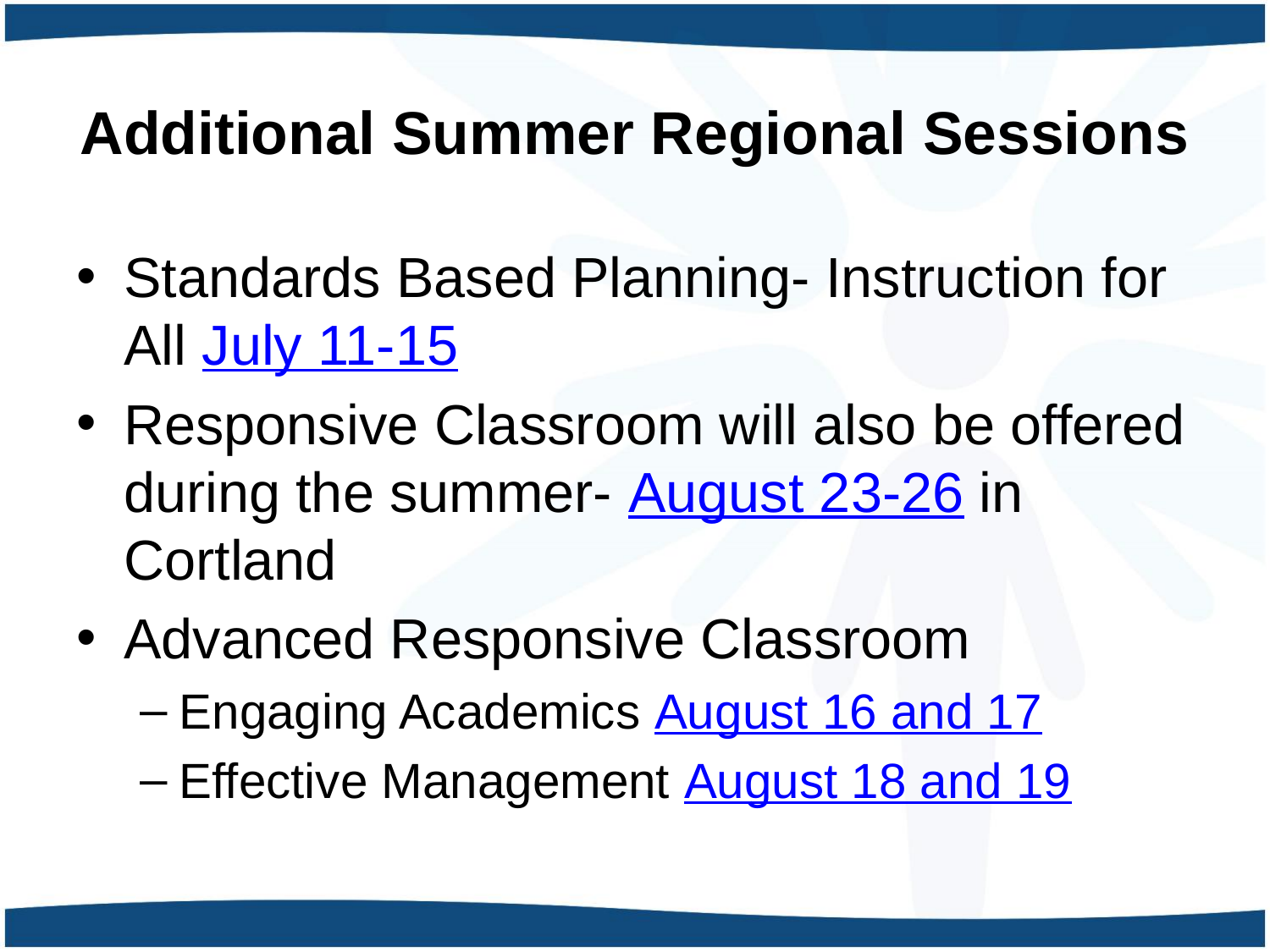

# Additional Summer Regional Sessions
Standards Based Planning- Instruction for All July 11-15
Responsive Classroom will also be offered during the summer- August 23-26 in Cortland
Advanced Responsive Classroom
Engaging Academics August 16 and 17
Effective Management August 18 and 19